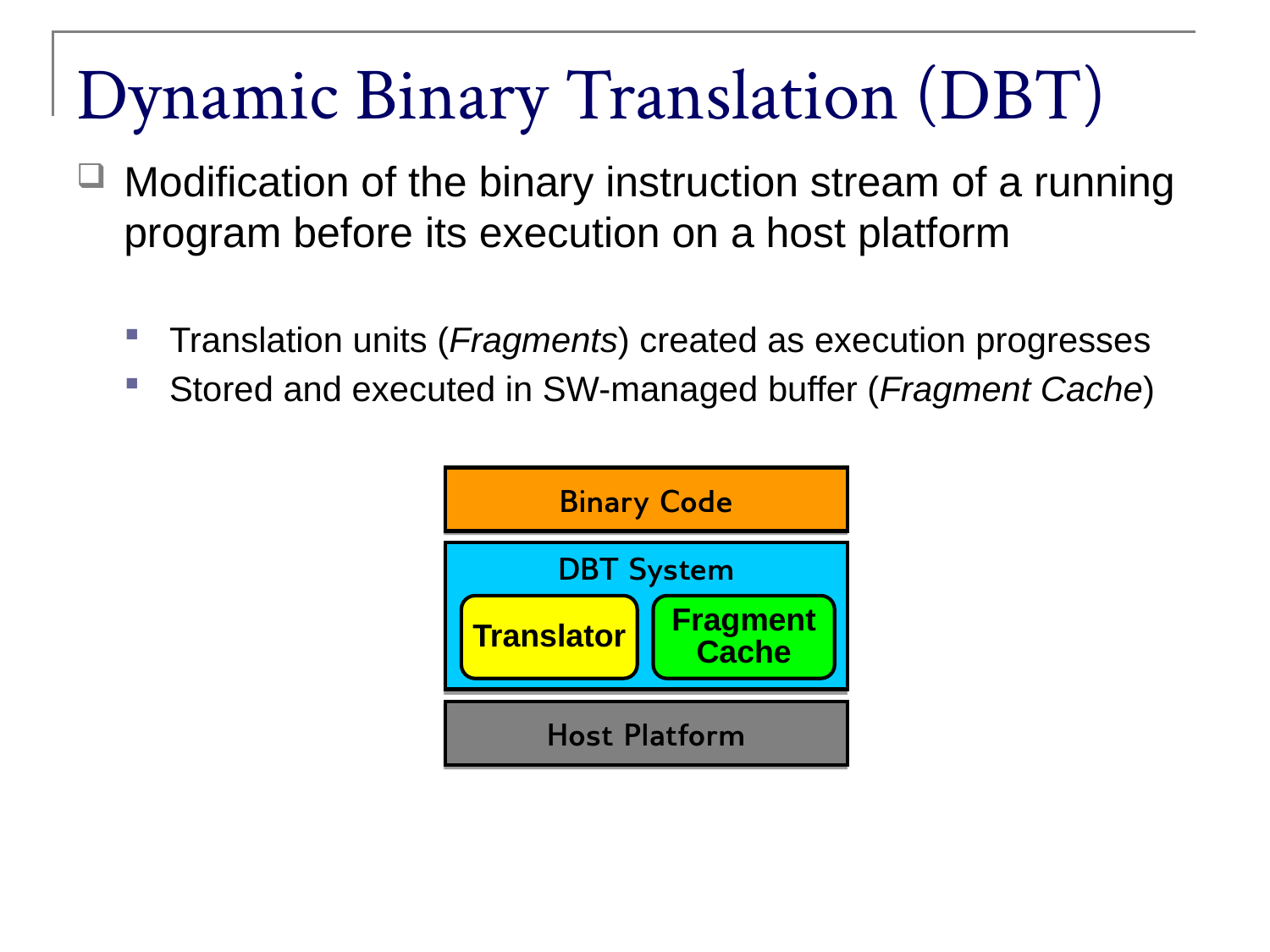

# Dynamic Binary Translation (DBT)
Modification of the binary instruction stream of a running program before its execution on a host platform

Translation units (Fragments) created as execution progresses
Stored and executed in SW-managed buffer (Fragment Cache)
Binary Code
DBT System
Translator
Fragment
Cache
Host Platform